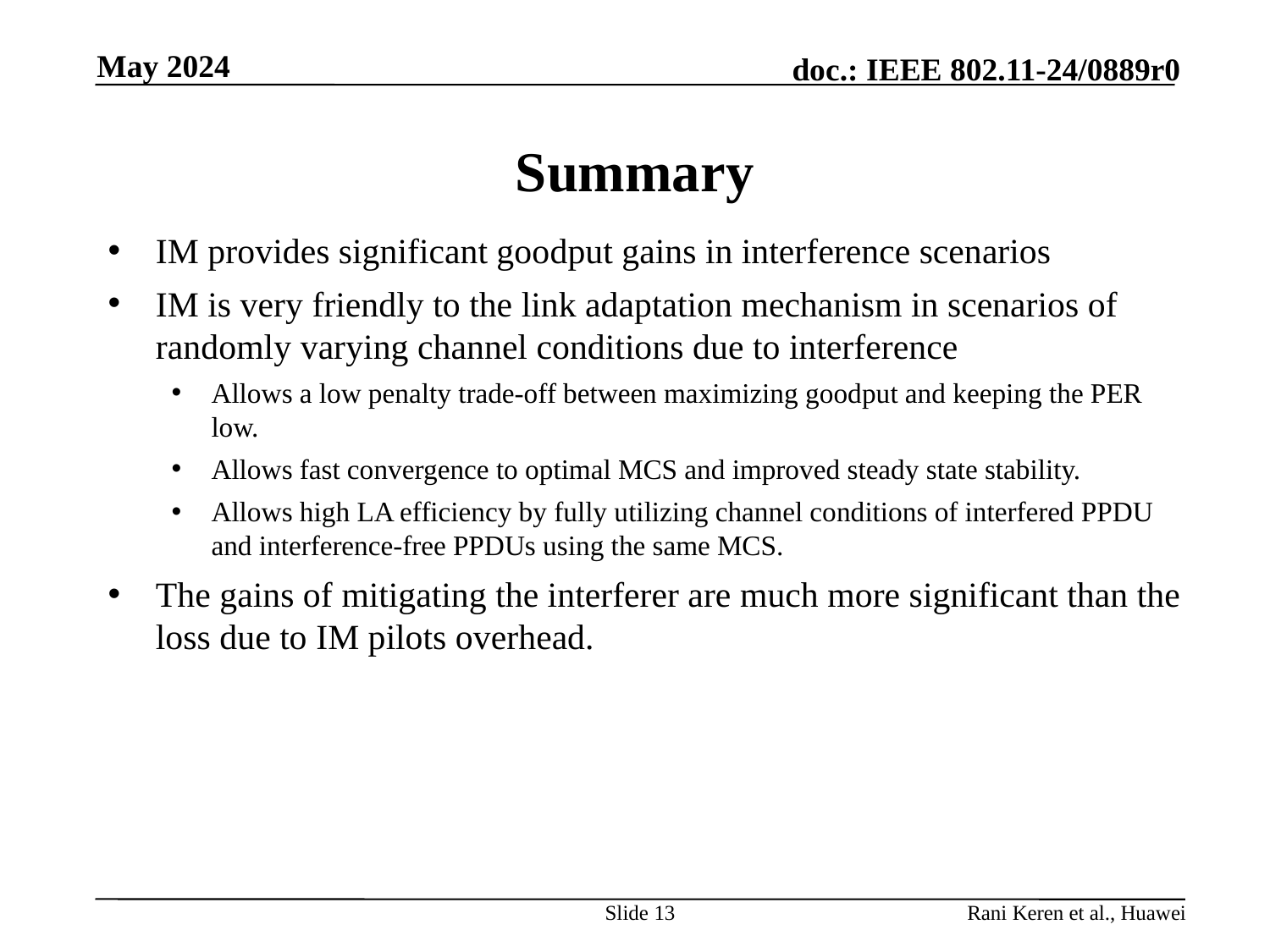

May 2024
# Summary
IM provides significant goodput gains in interference scenarios
IM is very friendly to the link adaptation mechanism in scenarios of randomly varying channel conditions due to interference
Allows a low penalty trade-off between maximizing goodput and keeping the PER low.
Allows fast convergence to optimal MCS and improved steady state stability.
Allows high LA efficiency by fully utilizing channel conditions of interfered PPDU and interference-free PPDUs using the same MCS.
The gains of mitigating the interferer are much more significant than the loss due to IM pilots overhead.
Slide 13
Rani Keren et al., Huawei